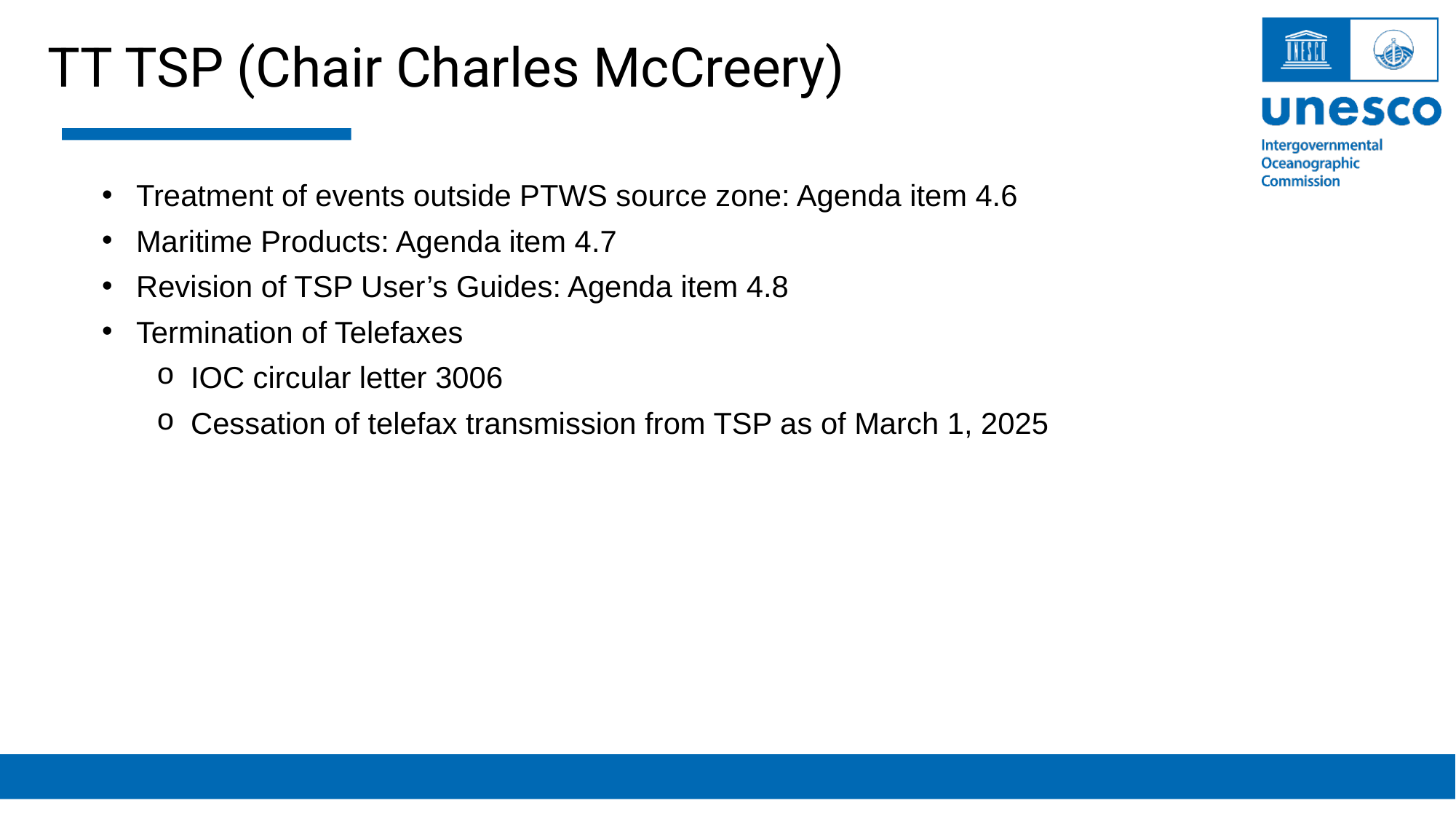

TT TSP (Chair Charles McCreery)
Treatment of events outside PTWS source zone: Agenda item 4.6
Maritime Products: Agenda item 4.7
Revision of TSP User’s Guides: Agenda item 4.8
Termination of Telefaxes
IOC circular letter 3006
Cessation of telefax transmission from TSP as of March 1, 2025